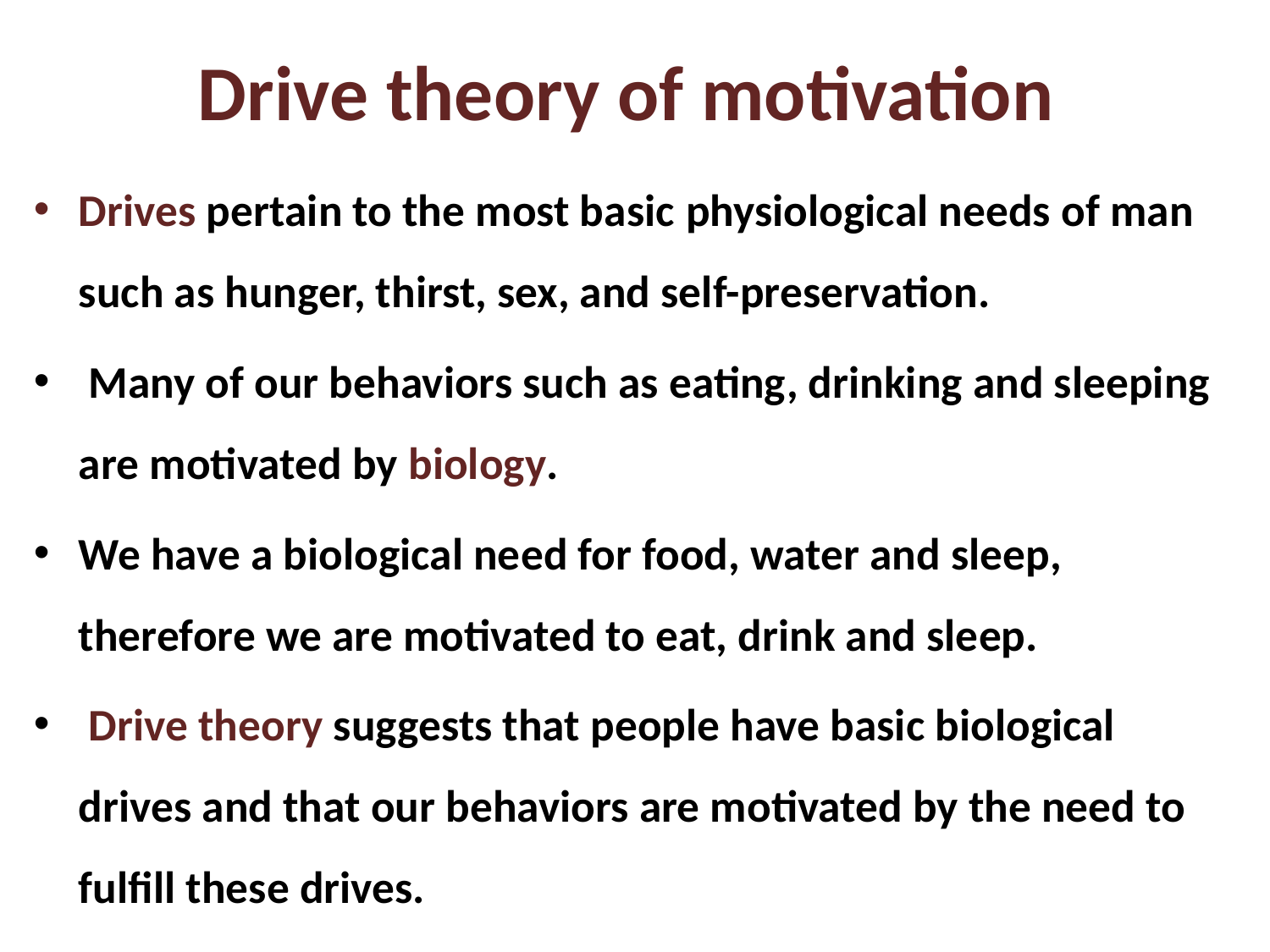

# Drive theory of motivation
Drives pertain to the most basic physiological needs of man such as hunger, thirst, sex, and self-preservation.
 Many of our behaviors such as eating, drinking and sleeping are motivated by biology.
We have a biological need for food, water and sleep, therefore we are motivated to eat, drink and sleep.
 Drive theory suggests that people have basic biological drives and that our behaviors are motivated by the need to fulfill these drives.